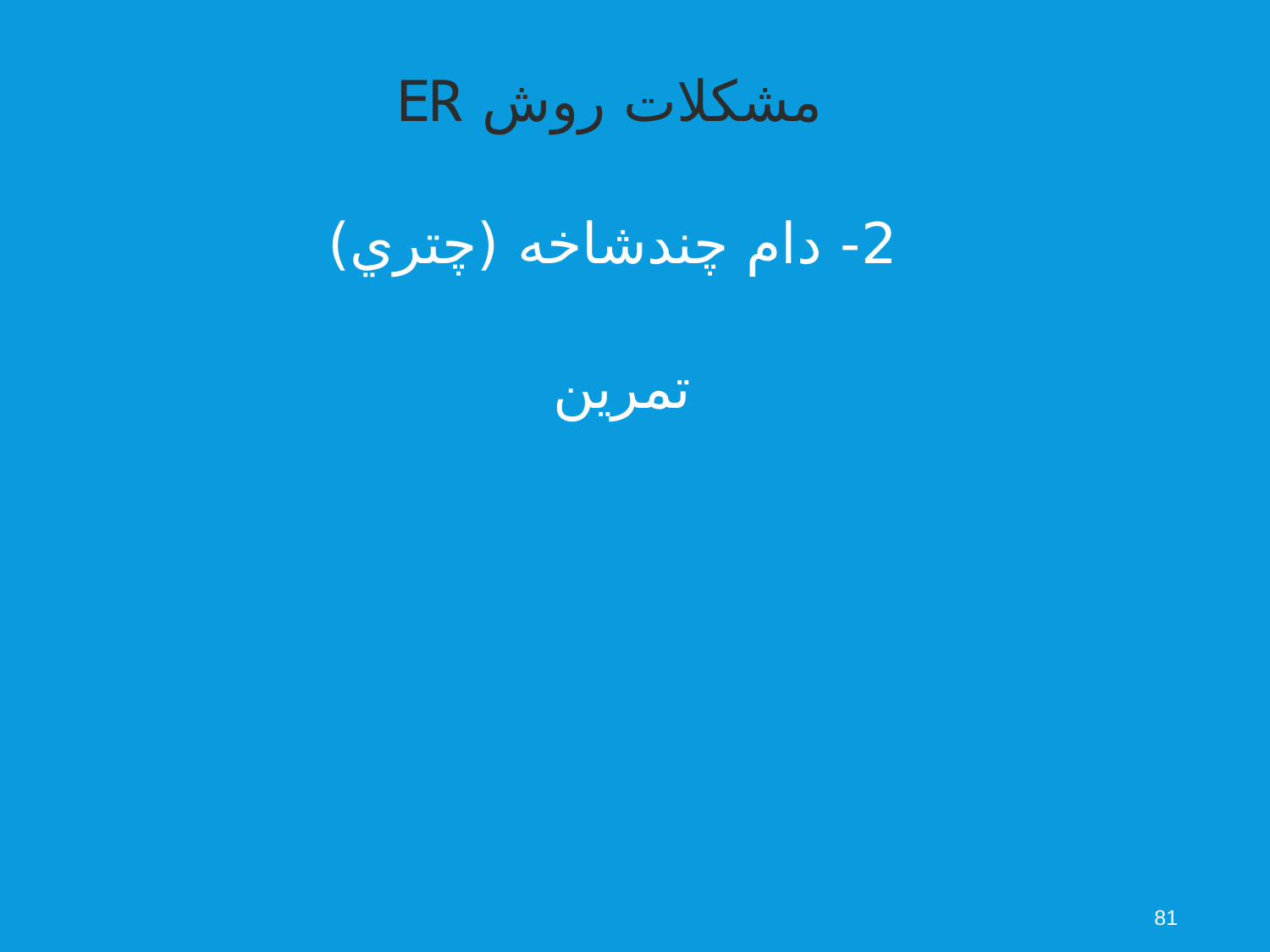

مشكلات روش ER
2- دام چندشاخه (چتري)
تمرين
81